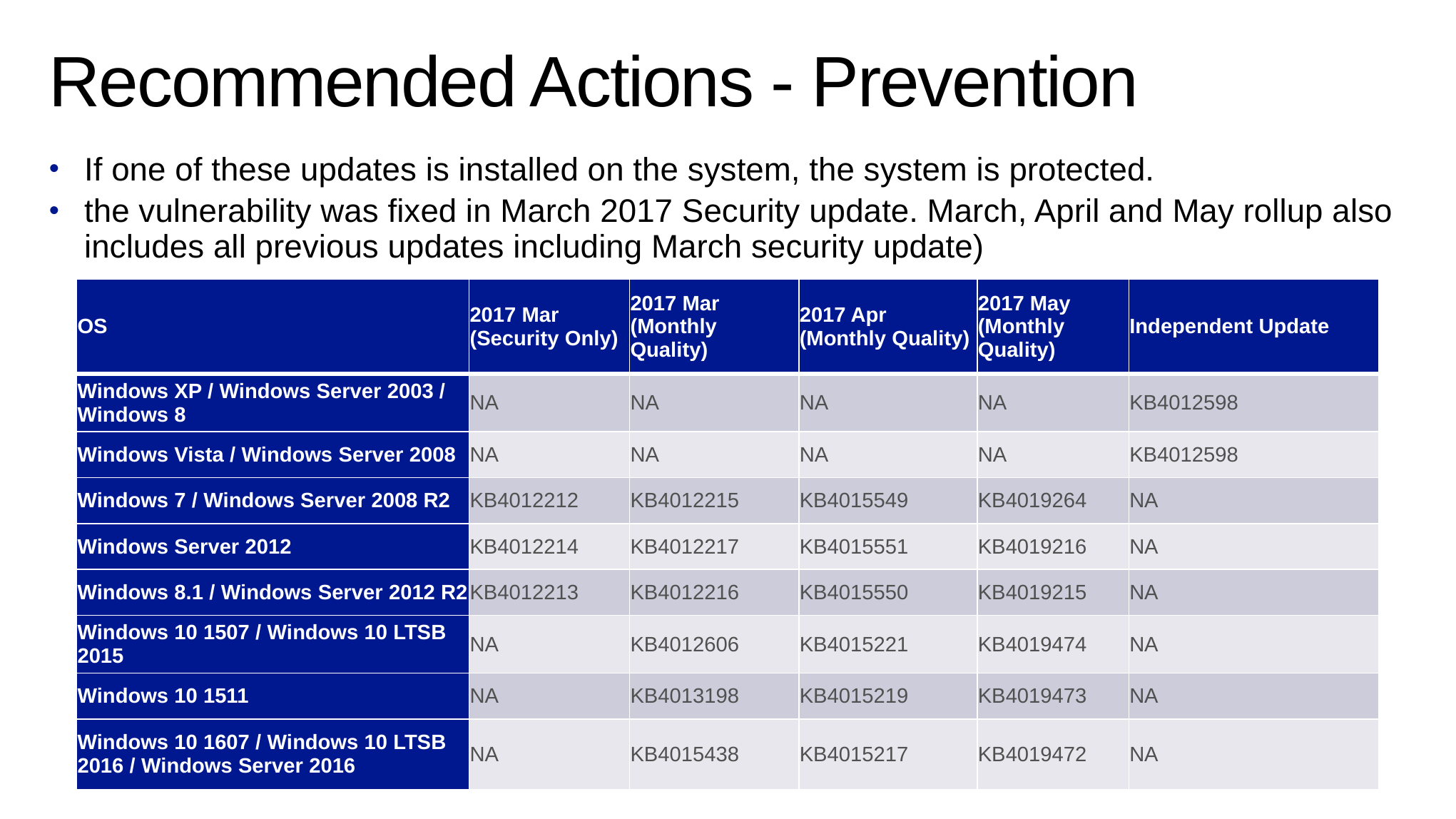

# Recommended Actions - Prevention
If one of these updates is installed on the system, the system is protected.
the vulnerability was fixed in March 2017 Security update. March, April and May rollup also includes all previous updates including March security update)
| OS | 2017 Mar (Security Only) | 2017 Mar (Monthly Quality) | 2017 Apr (Monthly Quality) | 2017 May (Monthly Quality) | Independent Update |
| --- | --- | --- | --- | --- | --- |
| Windows XP / Windows Server 2003 / Windows 8 | NA | NA | NA | NA | KB4012598 |
| Windows Vista / Windows Server 2008 | NA | NA | NA | NA | KB4012598 |
| Windows 7 / Windows Server 2008 R2 | KB4012212 | KB4012215 | KB4015549 | KB4019264 | NA |
| Windows Server 2012 | KB4012214 | KB4012217 | KB4015551 | KB4019216 | NA |
| Windows 8.1 / Windows Server 2012 R2 | KB4012213 | KB4012216 | KB4015550 | KB4019215 | NA |
| Windows 10 1507 / Windows 10 LTSB 2015 | NA | KB4012606 | KB4015221 | KB4019474 | NA |
| Windows 10 1511 | NA | KB4013198 | KB4015219 | KB4019473 | NA |
| Windows 10 1607 / Windows 10 LTSB 2016 / Windows Server 2016 | NA | KB4015438 | KB4015217 | KB4019472 | NA |